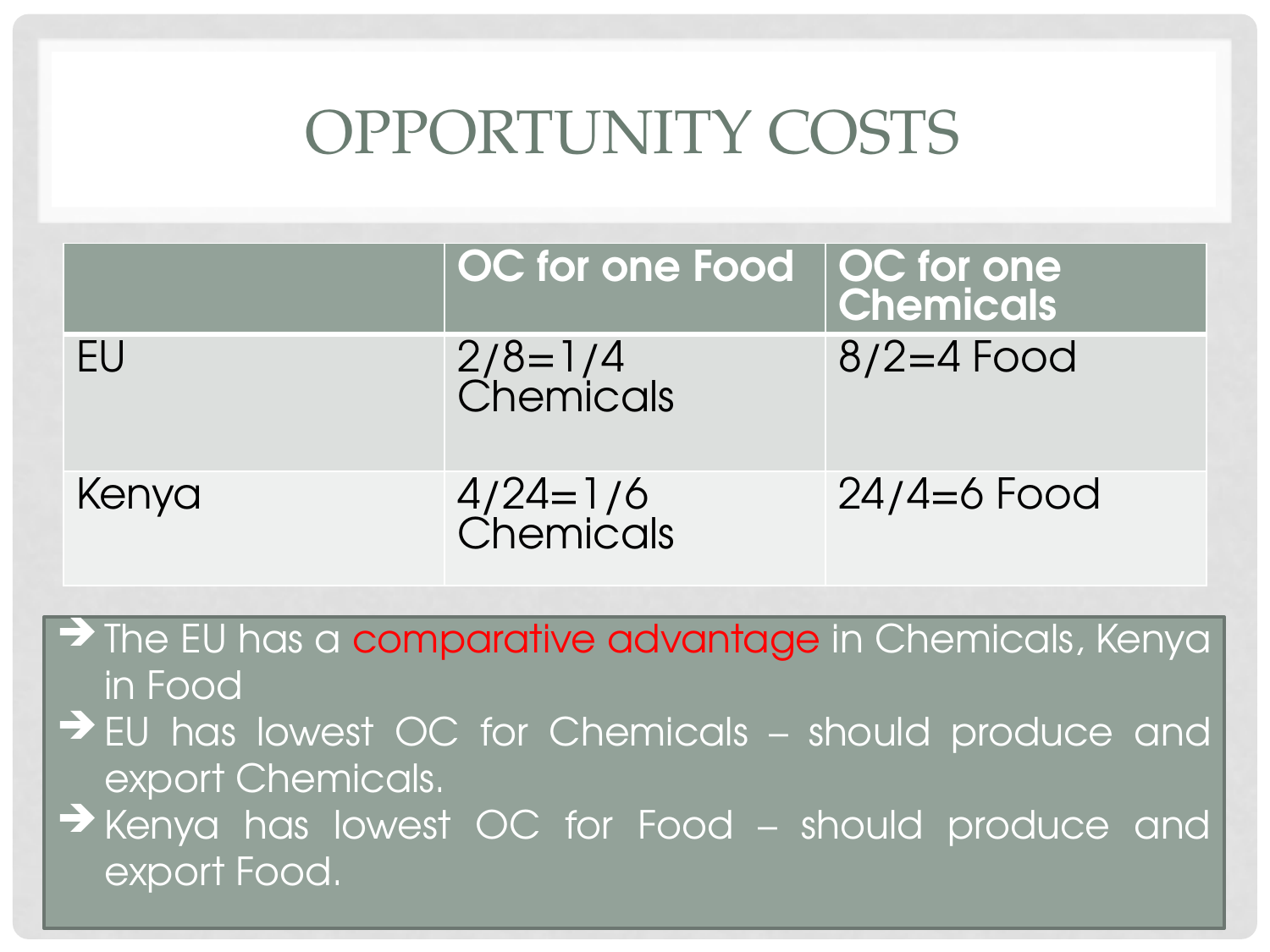

# Opportunity costs
|  | OC for one Food | OC for one Chemicals |
| --- | --- | --- |
| EU | 2/8=1/4 Chemicals | 8/2=4 Food |
| Kenya | 4/24=1/6 Chemicals | 24/4=6 Food |
The EU has a comparative advantage in Chemicals, Kenya in Food
EU has lowest OC for Chemicals – should produce and export Chemicals.
Kenya has lowest OC for Food – should produce and export Food.